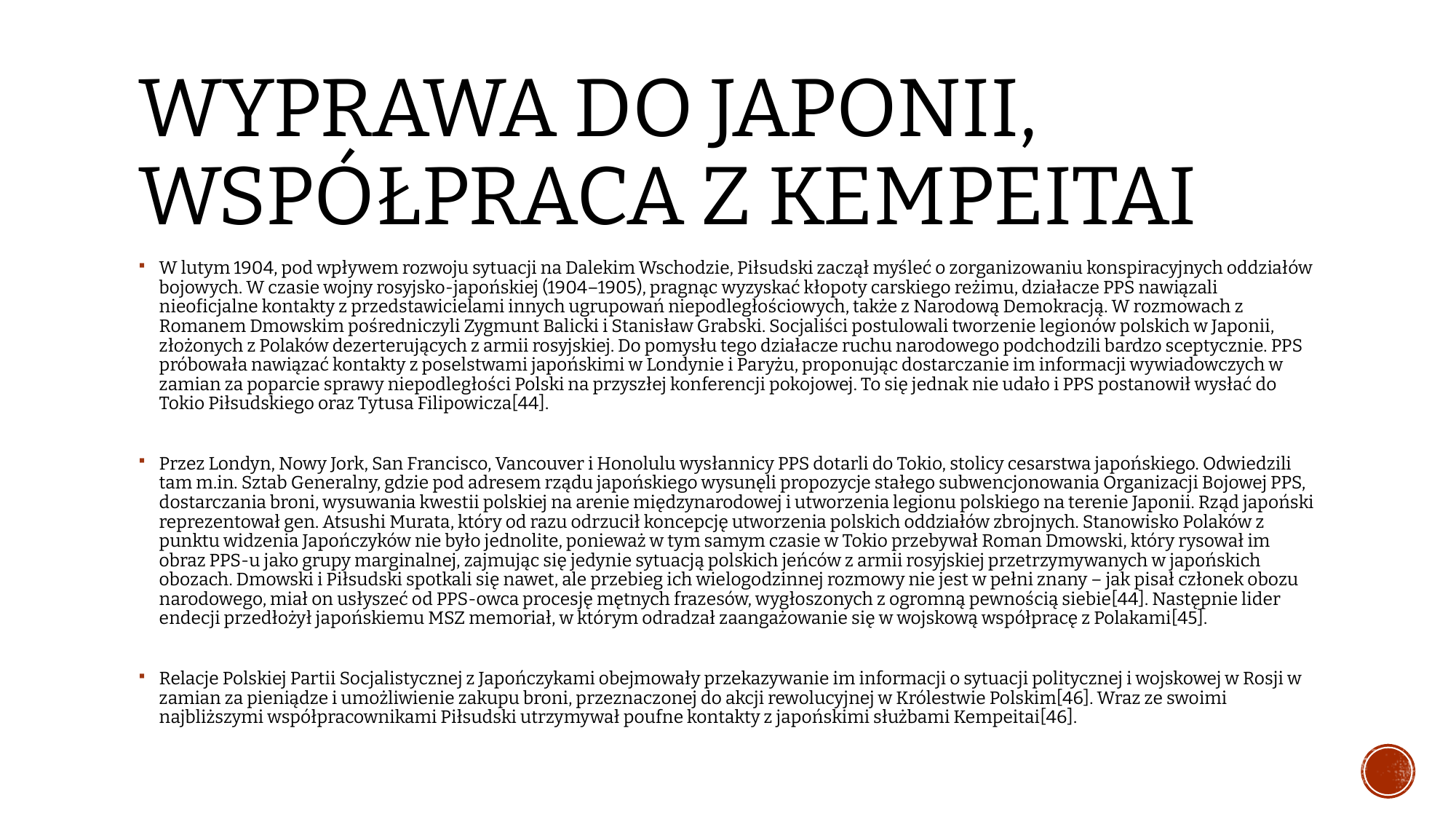

# Wyprawa do Japonii, współpraca z Kempeitai
W lutym 1904, pod wpływem rozwoju sytuacji na Dalekim Wschodzie, Piłsudski zaczął myśleć o zorganizowaniu konspiracyjnych oddziałów bojowych. W czasie wojny rosyjsko-japońskiej (1904–1905), pragnąc wyzyskać kłopoty carskiego reżimu, działacze PPS nawiązali nieoficjalne kontakty z przedstawicielami innych ugrupowań niepodległościowych, także z Narodową Demokracją. W rozmowach z Romanem Dmowskim pośredniczyli Zygmunt Balicki i Stanisław Grabski. Socjaliści postulowali tworzenie legionów polskich w Japonii, złożonych z Polaków dezerterujących z armii rosyjskiej. Do pomysłu tego działacze ruchu narodowego podchodzili bardzo sceptycznie. PPS próbowała nawiązać kontakty z poselstwami japońskimi w Londynie i Paryżu, proponując dostarczanie im informacji wywiadowczych w zamian za poparcie sprawy niepodległości Polski na przyszłej konferencji pokojowej. To się jednak nie udało i PPS postanowił wysłać do Tokio Piłsudskiego oraz Tytusa Filipowicza[44].

Przez Londyn, Nowy Jork, San Francisco, Vancouver i Honolulu wysłannicy PPS dotarli do Tokio, stolicy cesarstwa japońskiego. Odwiedzili tam m.in. Sztab Generalny, gdzie pod adresem rządu japońskiego wysunęli propozycje stałego subwencjonowania Organizacji Bojowej PPS, dostarczania broni, wysuwania kwestii polskiej na arenie międzynarodowej i utworzenia legionu polskiego na terenie Japonii. Rząd japoński reprezentował gen. Atsushi Murata, który od razu odrzucił koncepcję utworzenia polskich oddziałów zbrojnych. Stanowisko Polaków z punktu widzenia Japończyków nie było jednolite, ponieważ w tym samym czasie w Tokio przebywał Roman Dmowski, który rysował im obraz PPS-u jako grupy marginalnej, zajmując się jedynie sytuacją polskich jeńców z armii rosyjskiej przetrzymywanych w japońskich obozach. Dmowski i Piłsudski spotkali się nawet, ale przebieg ich wielogodzinnej rozmowy nie jest w pełni znany – jak pisał członek obozu narodowego, miał on usłyszeć od PPS-owca procesję mętnych frazesów, wygłoszonych z ogromną pewnością siebie[44]. Następnie lider endecji przedłożył japońskiemu MSZ memoriał, w którym odradzał zaangażowanie się w wojskową współpracę z Polakami[45].

Relacje Polskiej Partii Socjalistycznej z Japończykami obejmowały przekazywanie im informacji o sytuacji politycznej i wojskowej w Rosji w zamian za pieniądze i umożliwienie zakupu broni, przeznaczonej do akcji rewolucyjnej w Królestwie Polskim[46]. Wraz ze swoimi najbliższymi współpracownikami Piłsudski utrzymywał poufne kontakty z japońskimi służbami Kempeitai[46].